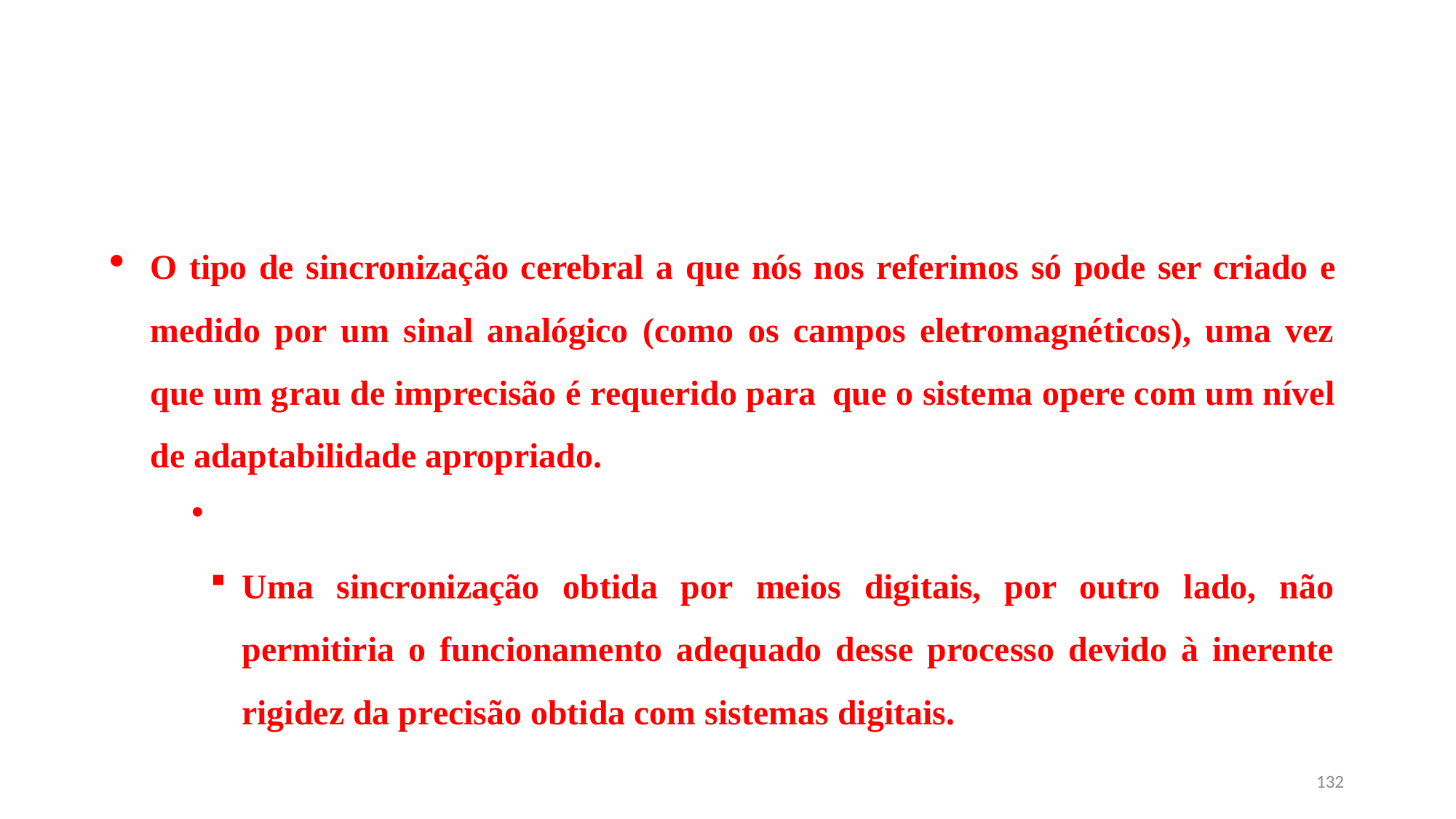

#
O tipo de sincronização cerebral a que nós nos referimos só pode ser criado e medido por um sinal analógico (como os campos eletromagnéticos), uma vez que um grau de imprecisão é requerido para que o sistema opere com um nível de adaptabilidade apropriado.

Uma sincronização obtida por meios digitais, por outro lado, não permitiria o funcionamento adequado desse processo devido à inerente rigidez da precisão obtida com sistemas digitais.

132